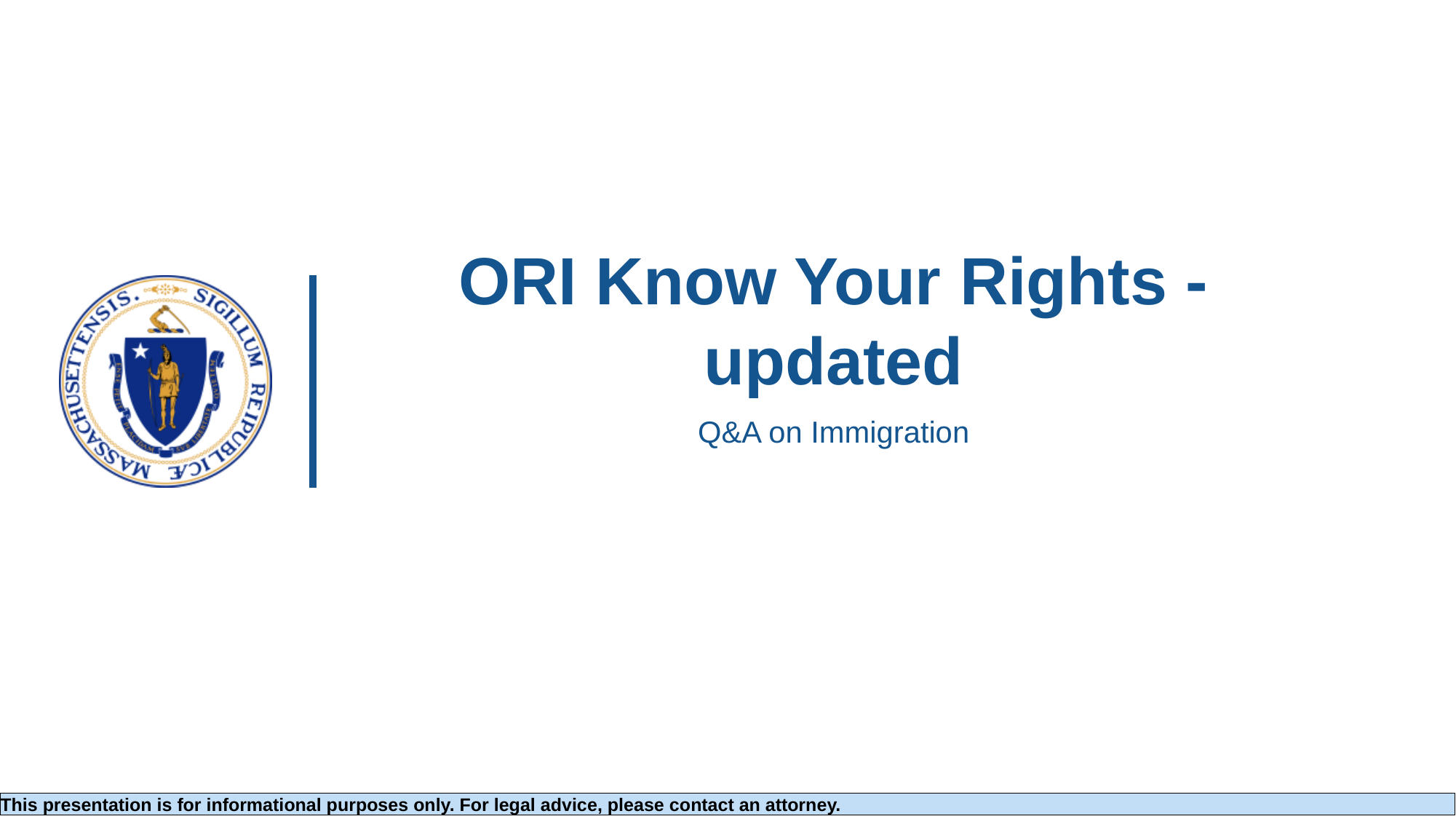

# ORI Know Your Rights - updated
Q&A on Immigration
This presentation is for informational purposes only. For legal advice, please contact an attorney.